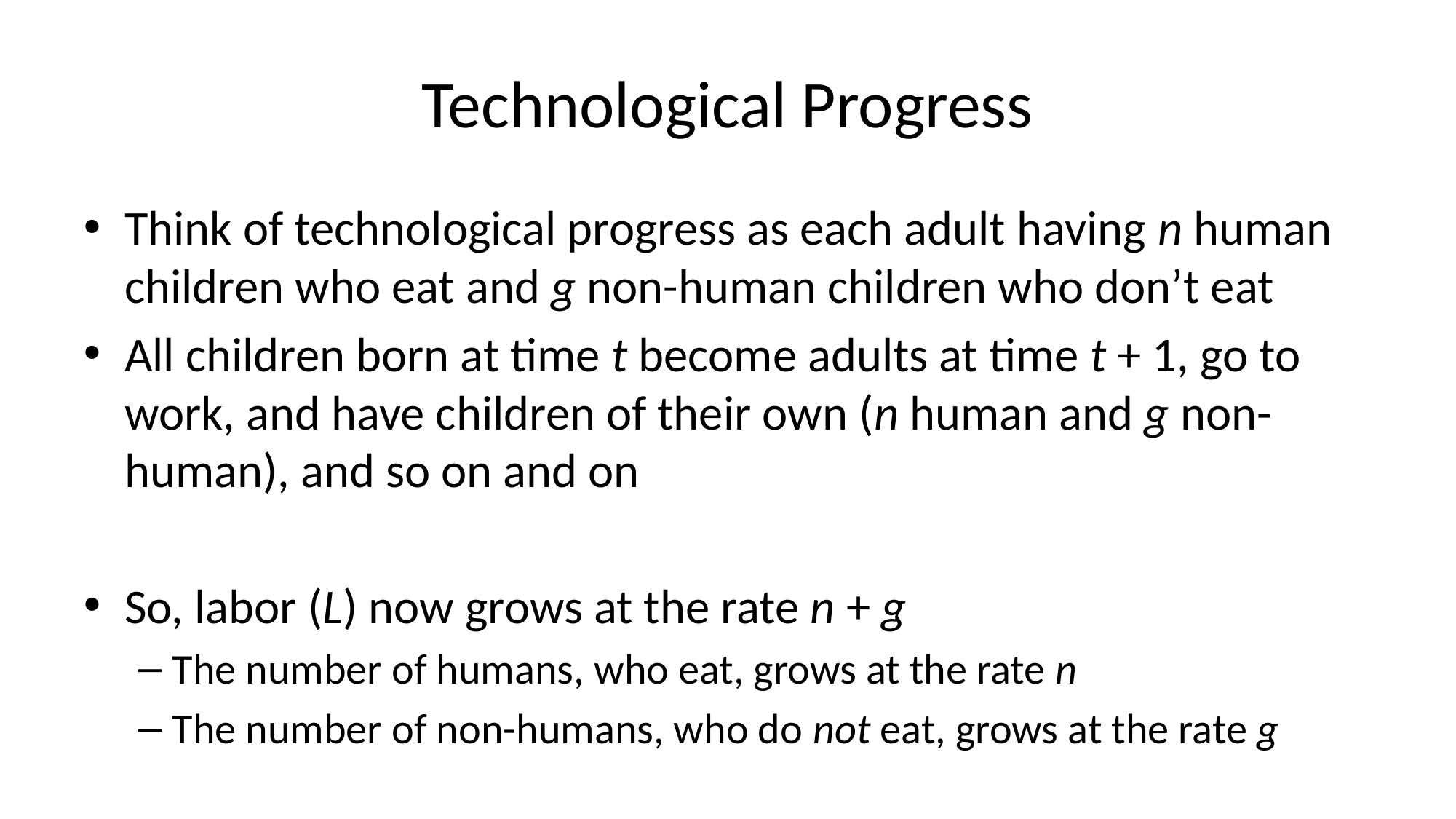

# Technological Progress
Think of technological progress as each adult having n human children who eat and g non-human children who don’t eat
All children born at time t become adults at time t + 1, go to work, and have children of their own (n human and g non-human), and so on and on

So, labor (L) now grows at the rate n + g
The number of humans, who eat, grows at the rate n
The number of non-humans, who do not eat, grows at the rate g